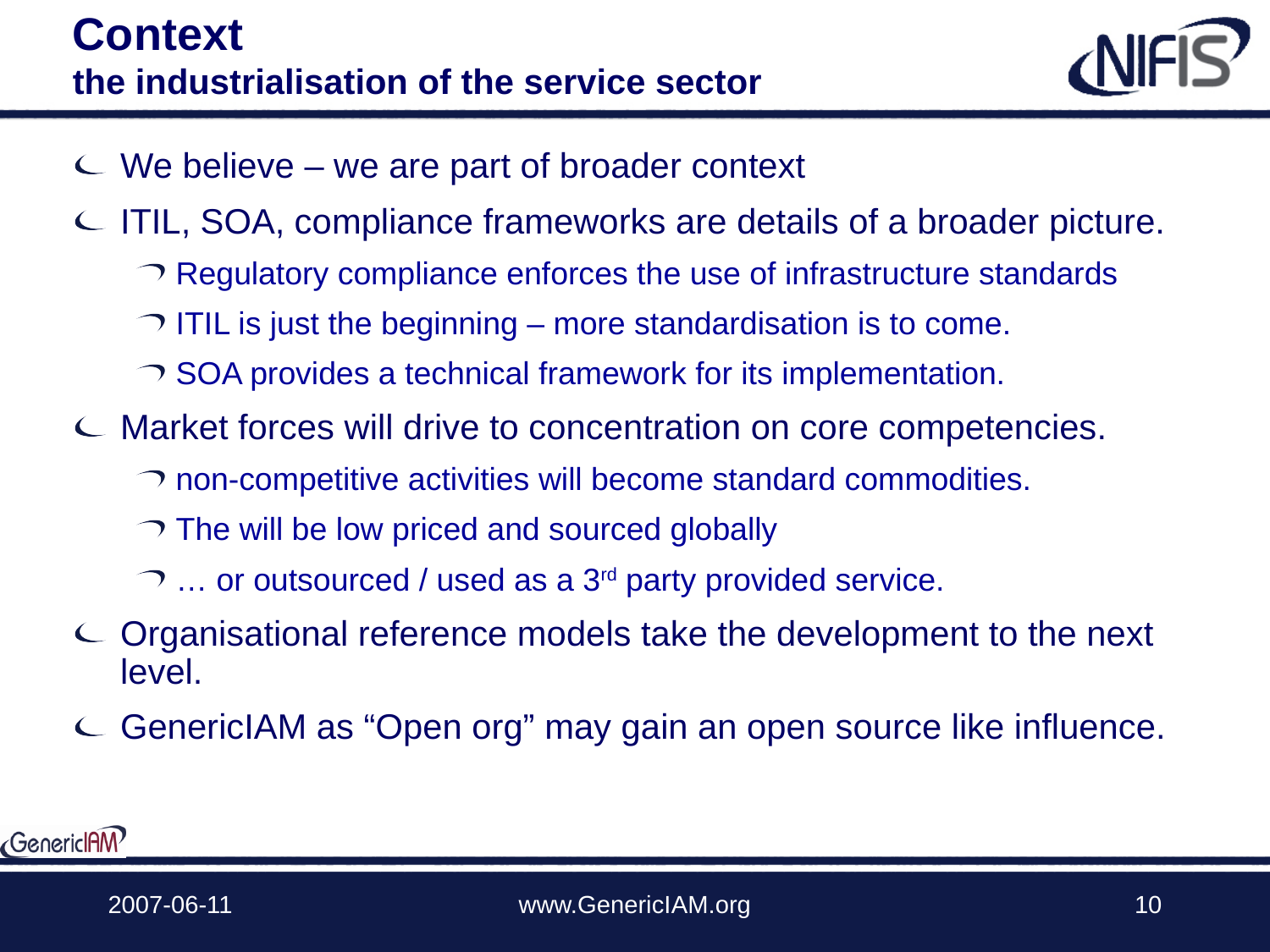

# Context the industrialisation of the service sector
We believe – we are part of broader context
ITIL, SOA, compliance frameworks are details of a broader picture.
Regulatory compliance enforces the use of infrastructure standards
ITIL is just the beginning – more standardisation is to come.
SOA provides a technical framework for its implementation.
Market forces will drive to concentration on core competencies.
non-competitive activities will become standard commodities.
The will be low priced and sourced globally
… or outsourced / used as a 3rd party provided service.
Organisational reference models take the development to the next level.
GenericIAM as “Open org” may gain an open source like influence.
2007-06-11
www.GenericIAM.org
10